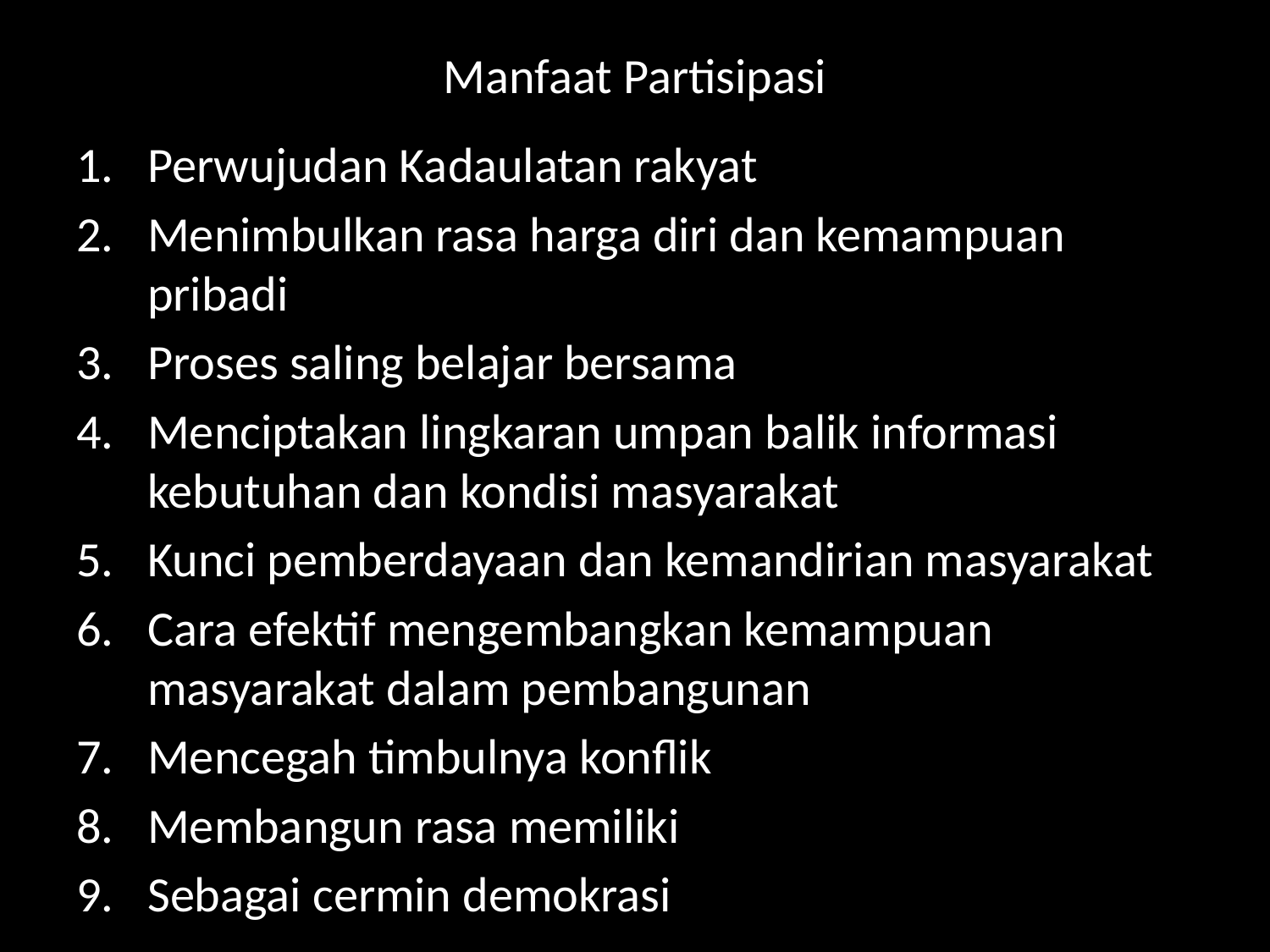

# Manfaat Partisipasi
Perwujudan Kadaulatan rakyat
Menimbulkan rasa harga diri dan kemampuan pribadi
Proses saling belajar bersama
Menciptakan lingkaran umpan balik informasi kebutuhan dan kondisi masyarakat
Kunci pemberdayaan dan kemandirian masyarakat
Cara efektif mengembangkan kemampuan masyarakat dalam pembangunan
Mencegah timbulnya konflik
Membangun rasa memiliki
Sebagai cermin demokrasi